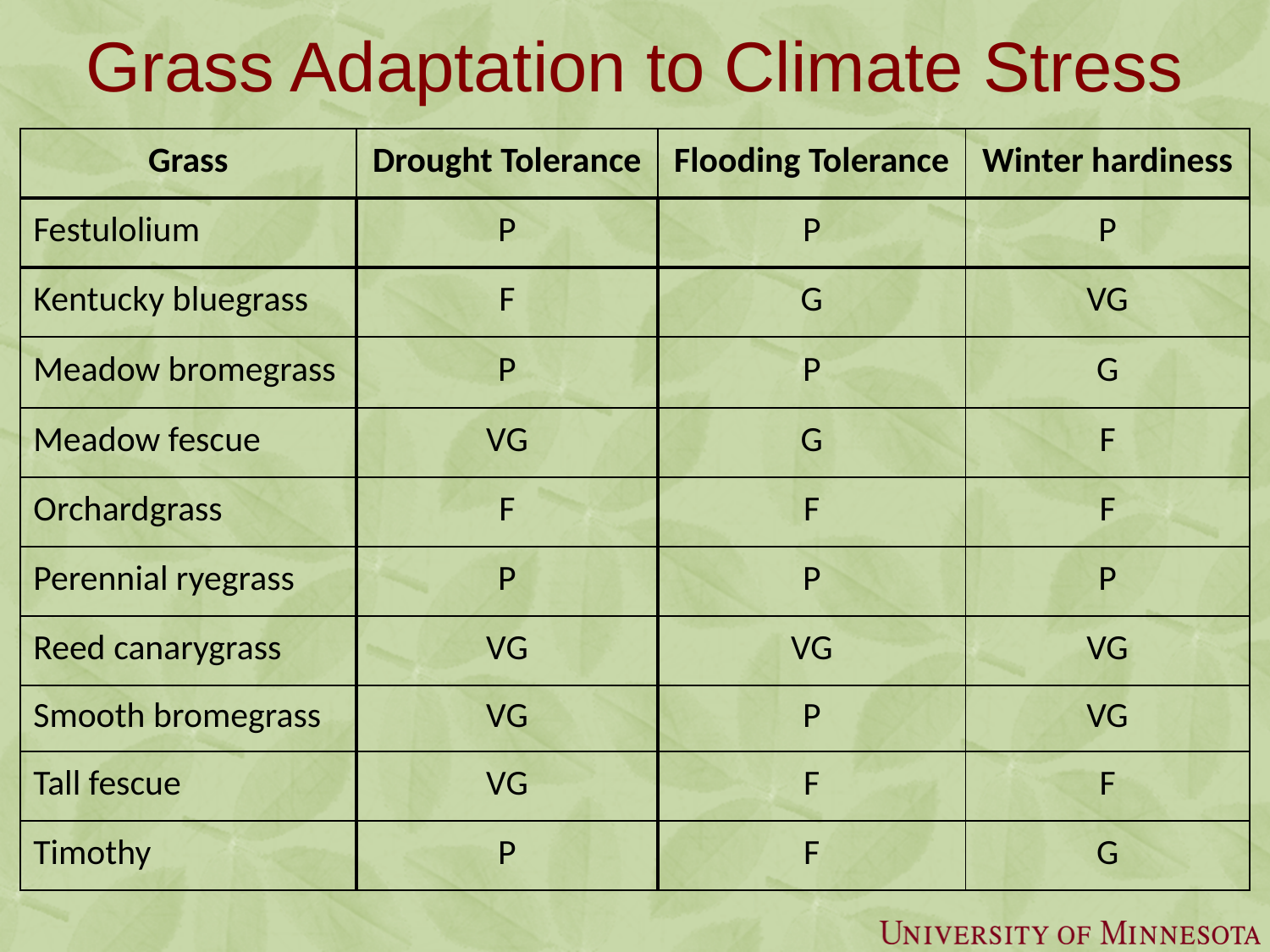

# Grass Adaptation to Climate Stress
| Grass | Drought Tolerance | Flooding Tolerance | Winter hardiness |
| --- | --- | --- | --- |
| Festulolium | P | P | P |
| Kentucky bluegrass | F | G | VG |
| Meadow bromegrass | P | P | G |
| Meadow fescue | VG | G | F |
| Orchardgrass | F | F | F |
| Perennial ryegrass | P | P | P |
| Reed canarygrass | VG | VG | VG |
| Smooth bromegrass | VG | P | VG |
| Tall fescue | VG | F | F |
| Timothy | P | F | G |